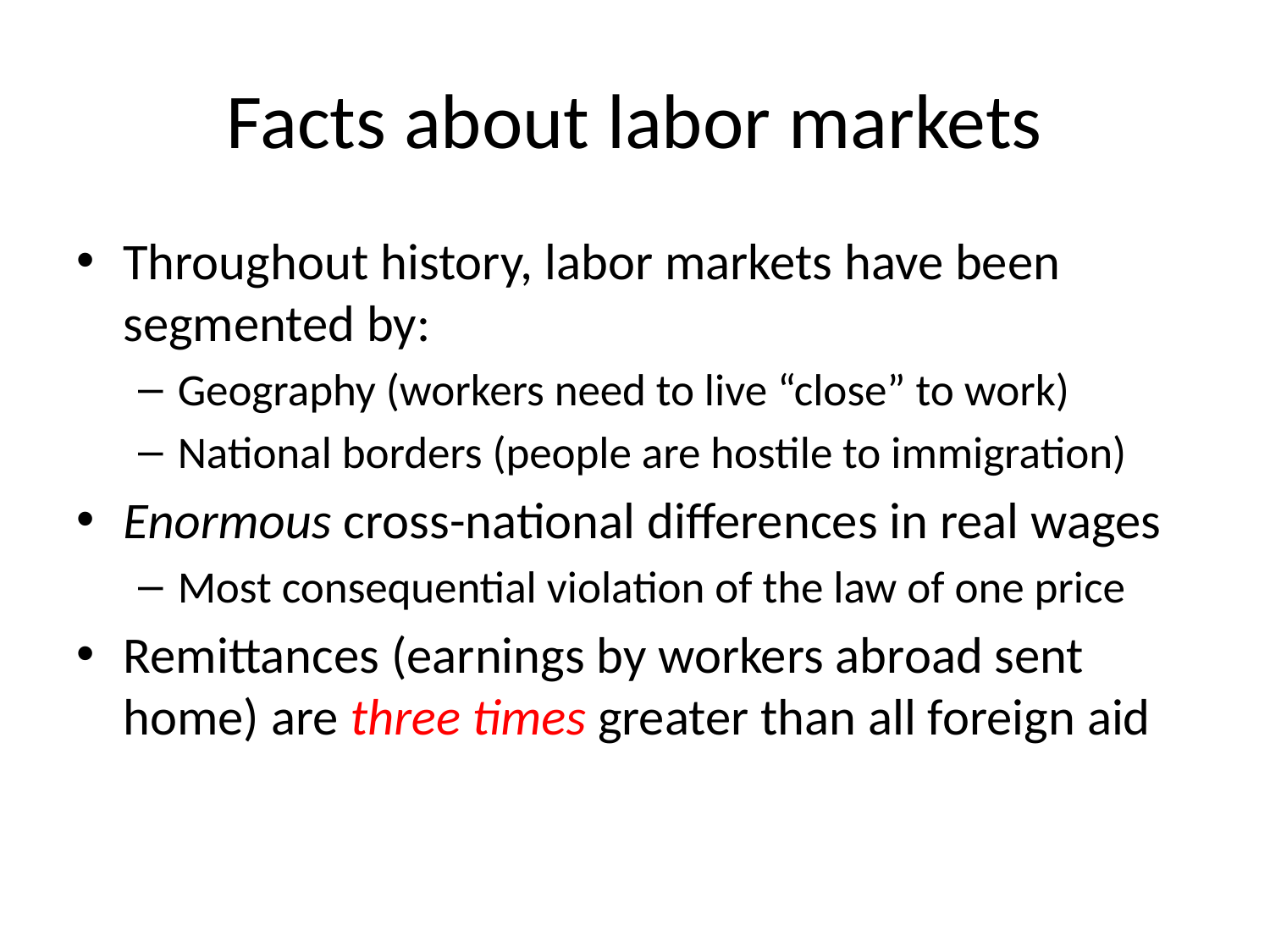

# Facts about labor markets
Throughout history, labor markets have been segmented by:
Geography (workers need to live “close” to work)
National borders (people are hostile to immigration)
Enormous cross-national differences in real wages
Most consequential violation of the law of one price
Remittances (earnings by workers abroad sent home) are three times greater than all foreign aid